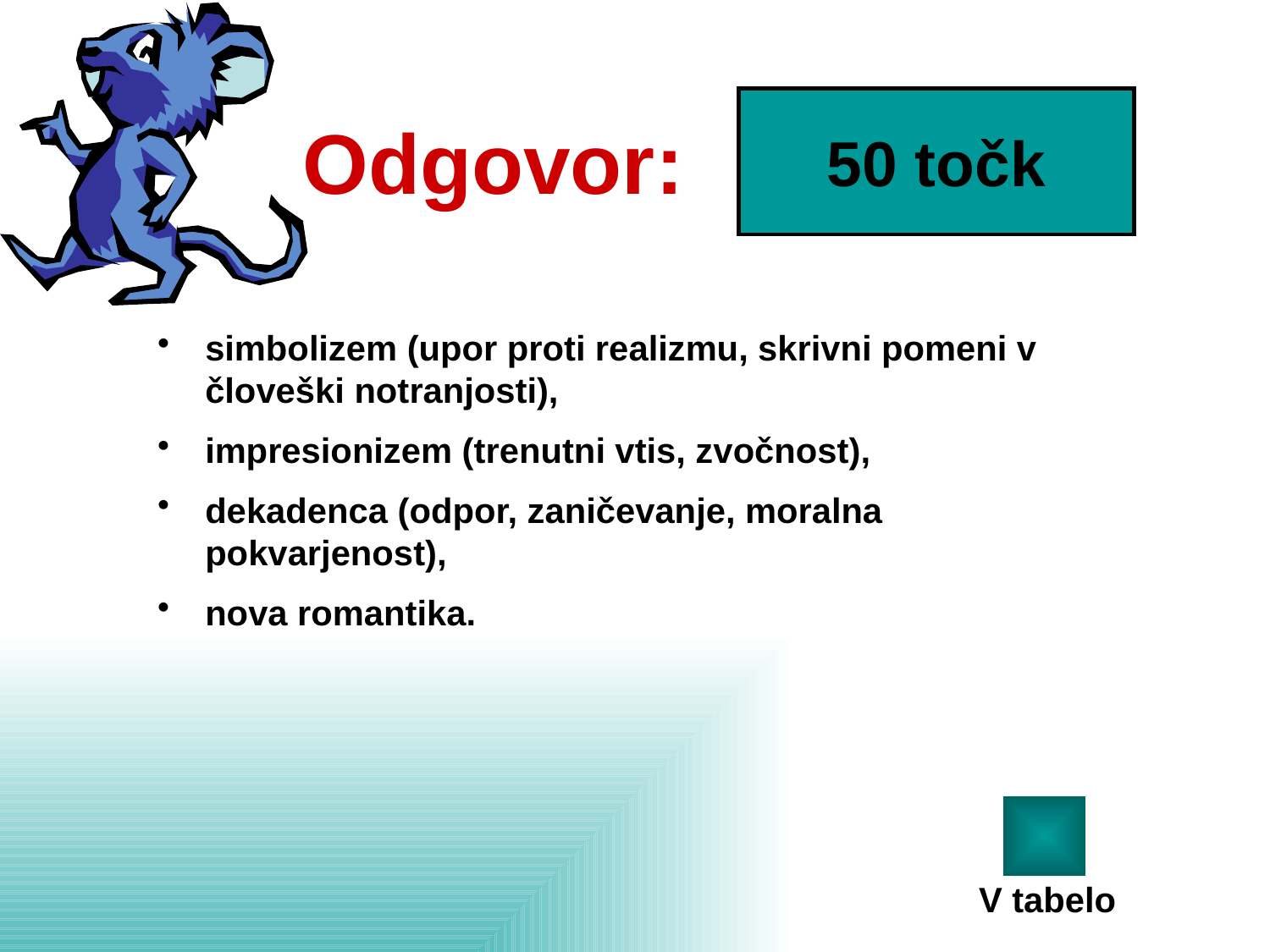

50 točk
Odgovor:
simbolizem (upor proti realizmu, skrivni pomeni v človeški notranjosti),
impresionizem (trenutni vtis, zvočnost),
dekadenca (odpor, zaničevanje, moralna pokvarjenost),
nova romantika.

V tabelo